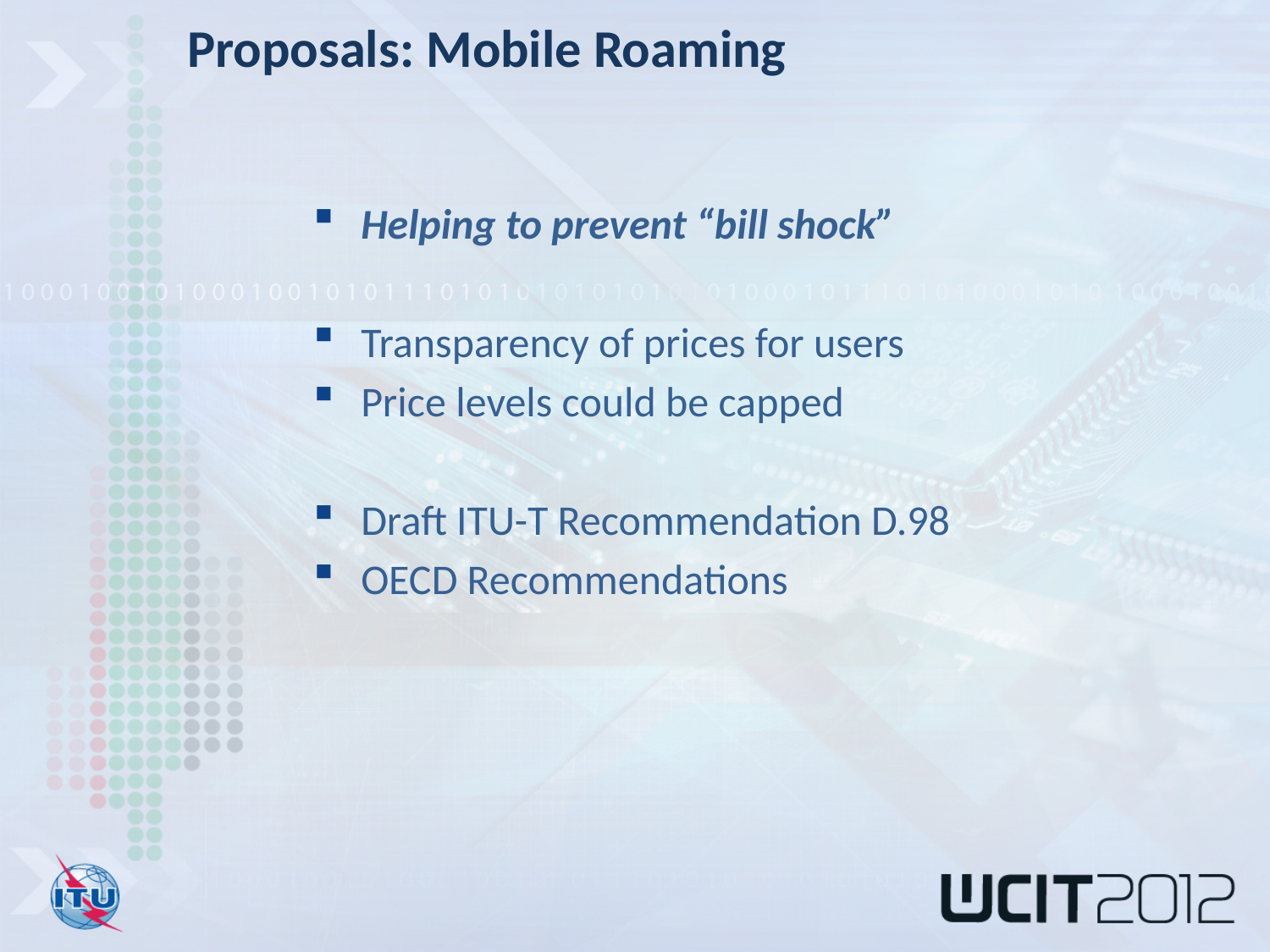

Proposals: Mobile Roaming
Helping to prevent “bill shock”

Transparency of prices for users
Price levels could be capped

Draft ITU-T Recommendation D.98
OECD Recommendations